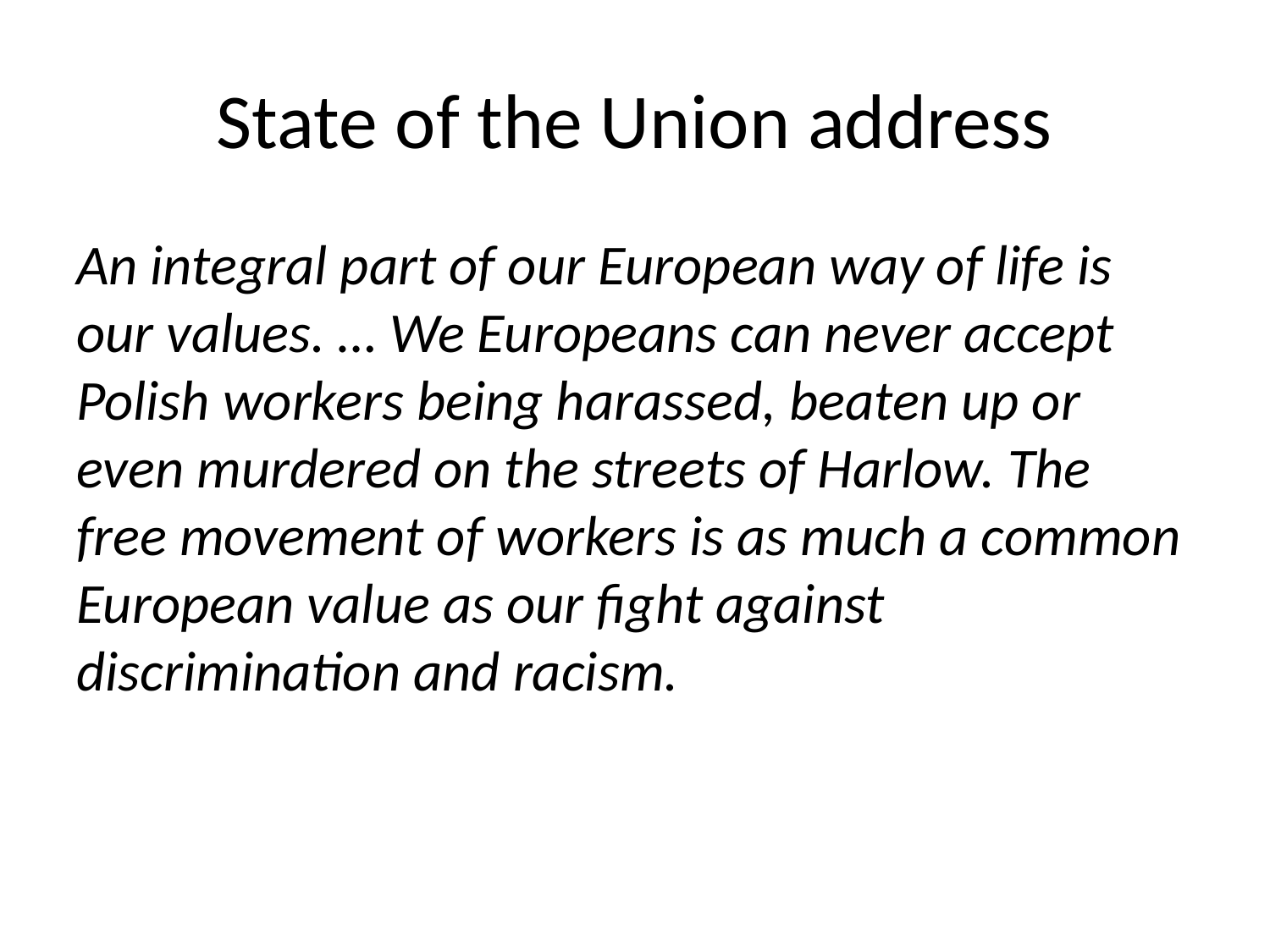

# State of the Union address
An integral part of our European way of life is our values. … We Europeans can never accept Polish workers being harassed, beaten up or even murdered on the streets of Harlow. The free movement of workers is as much a common European value as our fight against discrimination and racism.